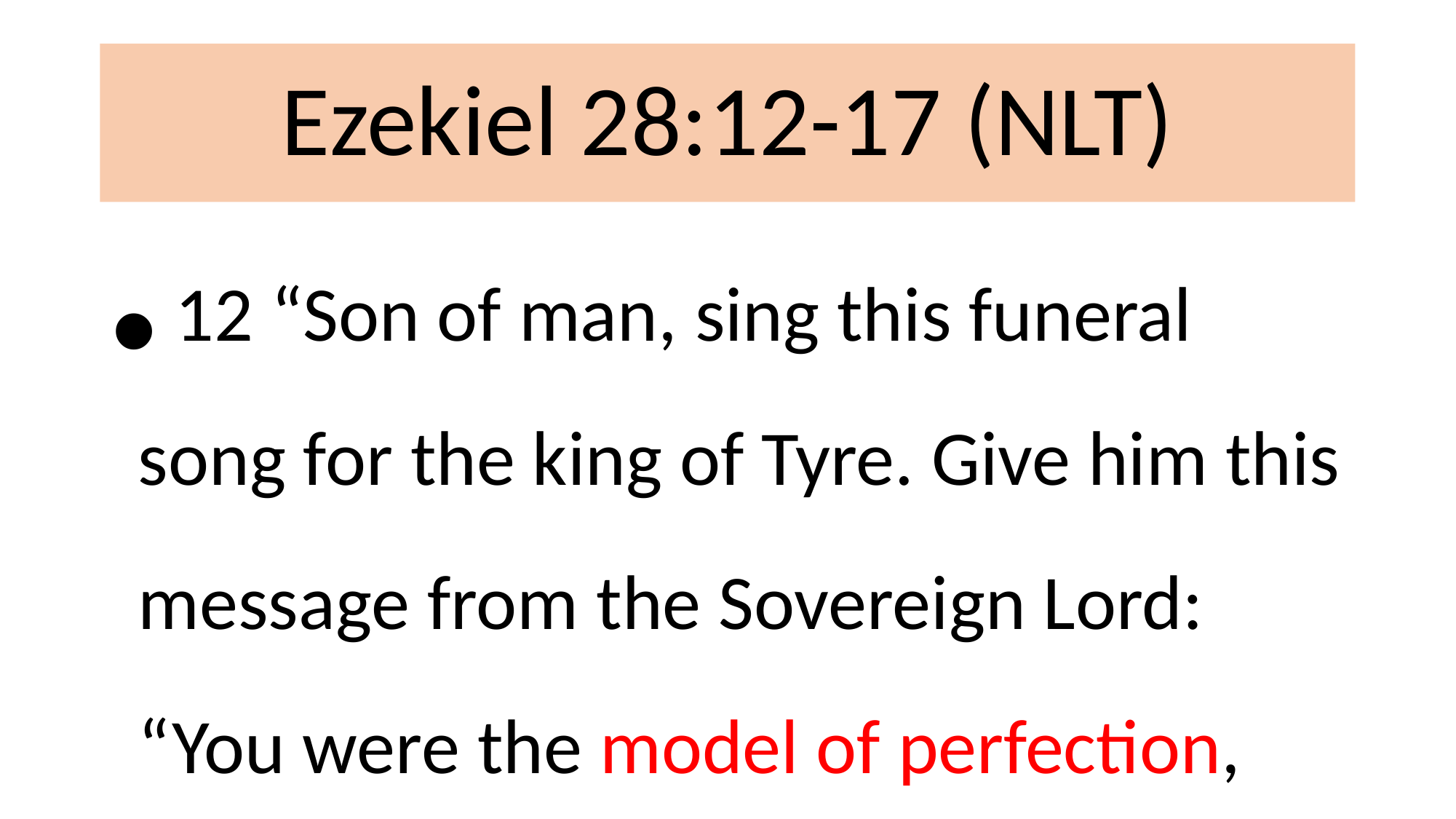

# Ezekiel 28:12-17 (NLT)
 12 “Son of man, sing this funeral song for the king of Tyre. Give him this message from the Sovereign Lord: “You were the model of perfection, full of wisdom and exquisite in beauty.